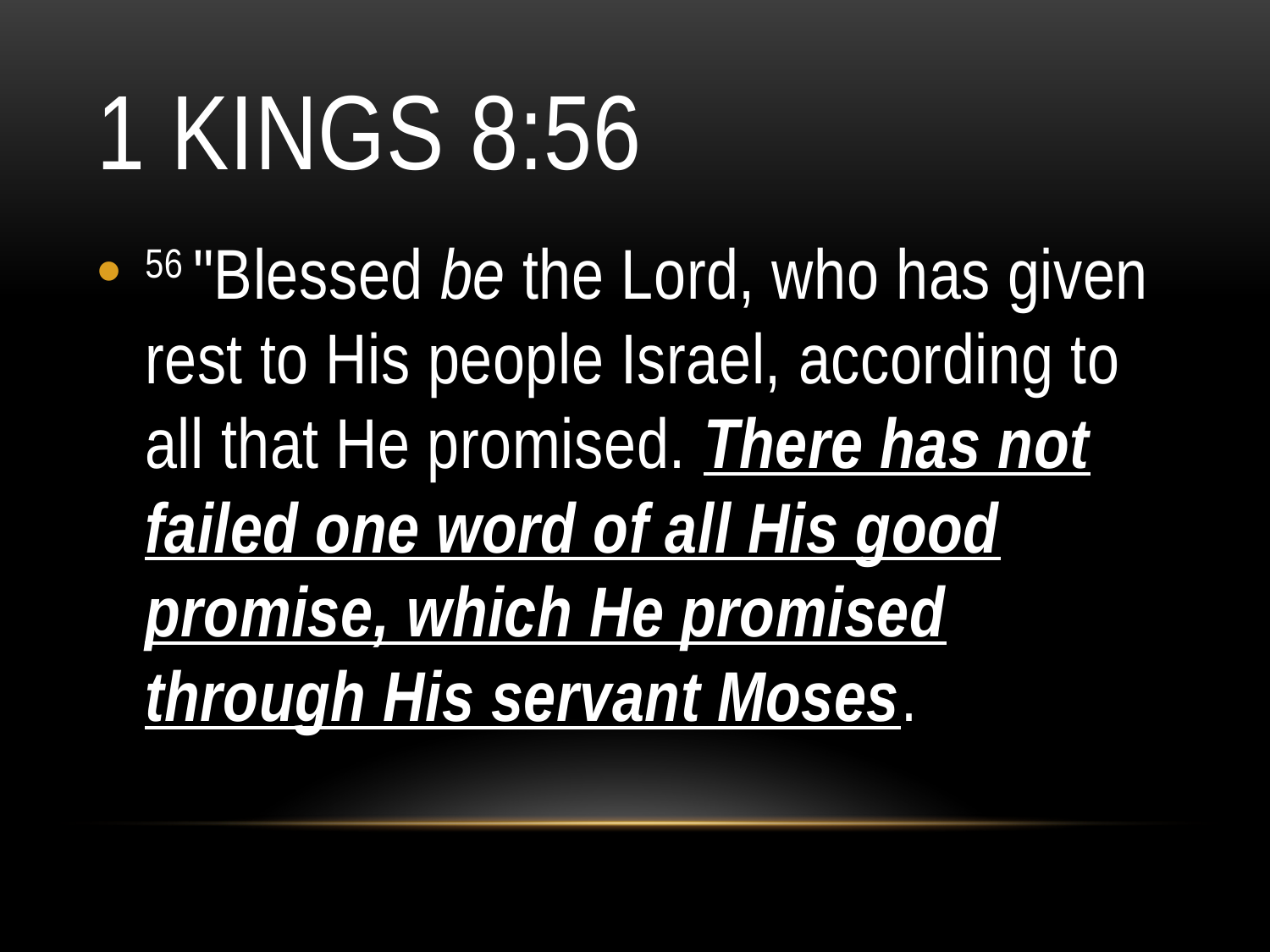

# 1 kings 8:56
56 "Blessed be the Lord, who has given rest to His people Israel, according to all that He promised. There has not failed one word of all His good promise, which He promised through His servant Moses.